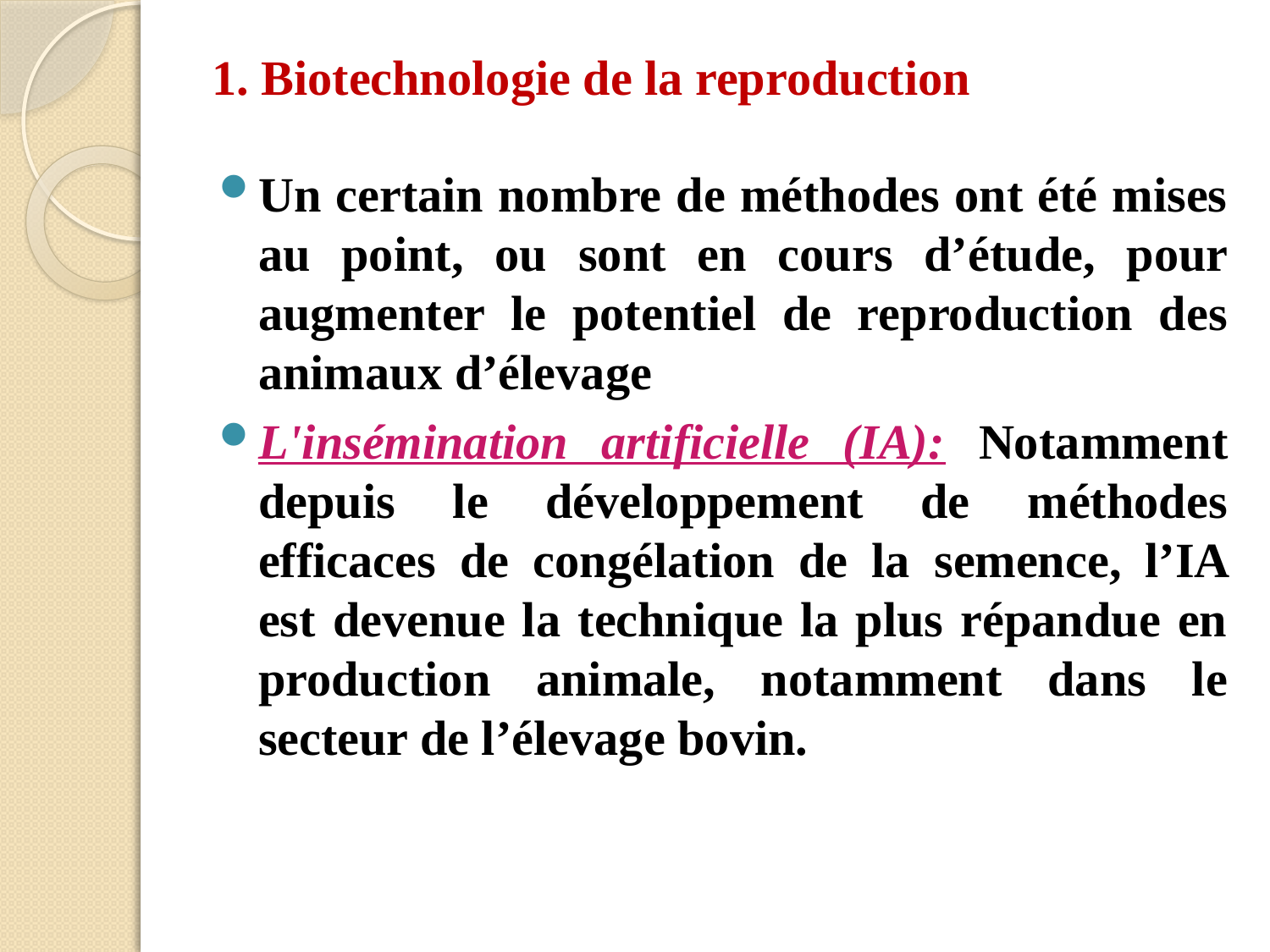

# 1. Biotechnologie de la reproduction
Un certain nombre de méthodes ont été mises au point, ou sont en cours d’étude, pour augmenter le potentiel de reproduction des animaux d’élevage
L'insémination artificielle (IA): Notamment depuis le développement de méthodes efficaces de congélation de la semence, l’IA est devenue la technique la plus répandue en production animale, notamment dans le secteur de l’élevage bovin.